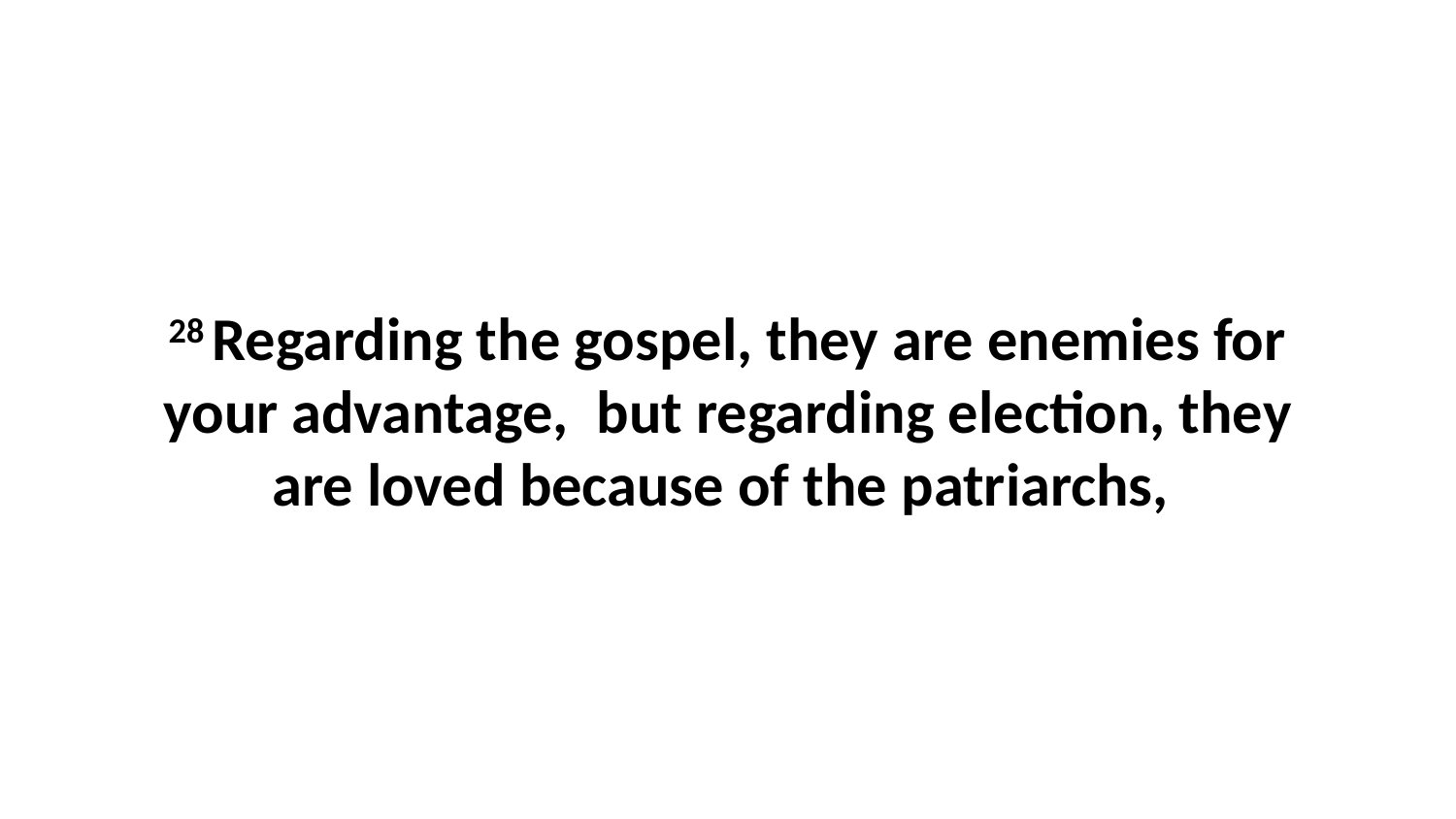

28 Regarding the gospel, they are enemies for your advantage,  but regarding election, they are loved because of the patriarchs,